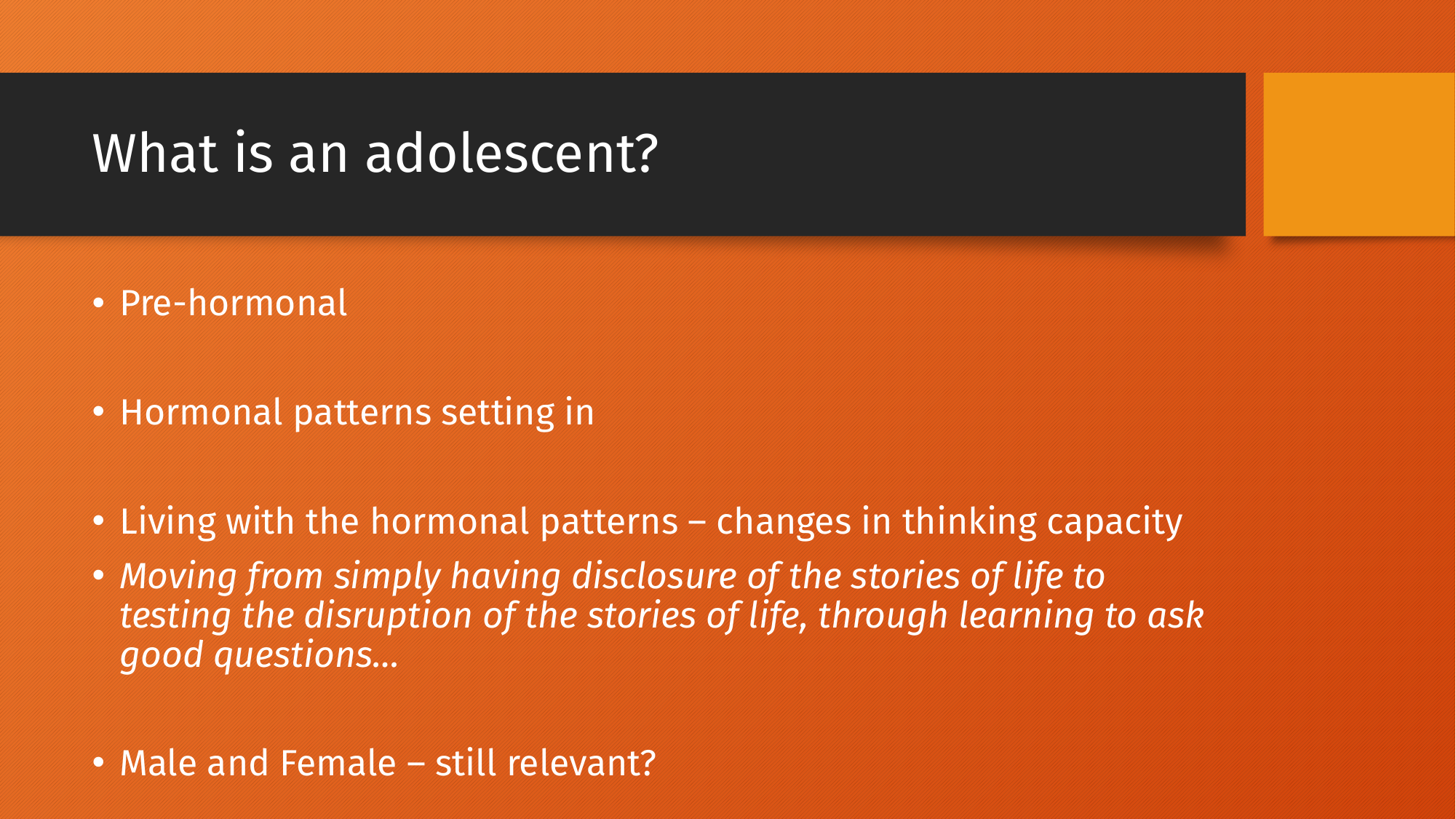

# What is an adolescent?
Pre-hormonal

Hormonal patterns setting in

Living with the hormonal patterns – changes in thinking capacity
Moving from simply having disclosure of the stories of life to testing the disruption of the stories of life, through learning to ask good questions…

Male and Female – still relevant?